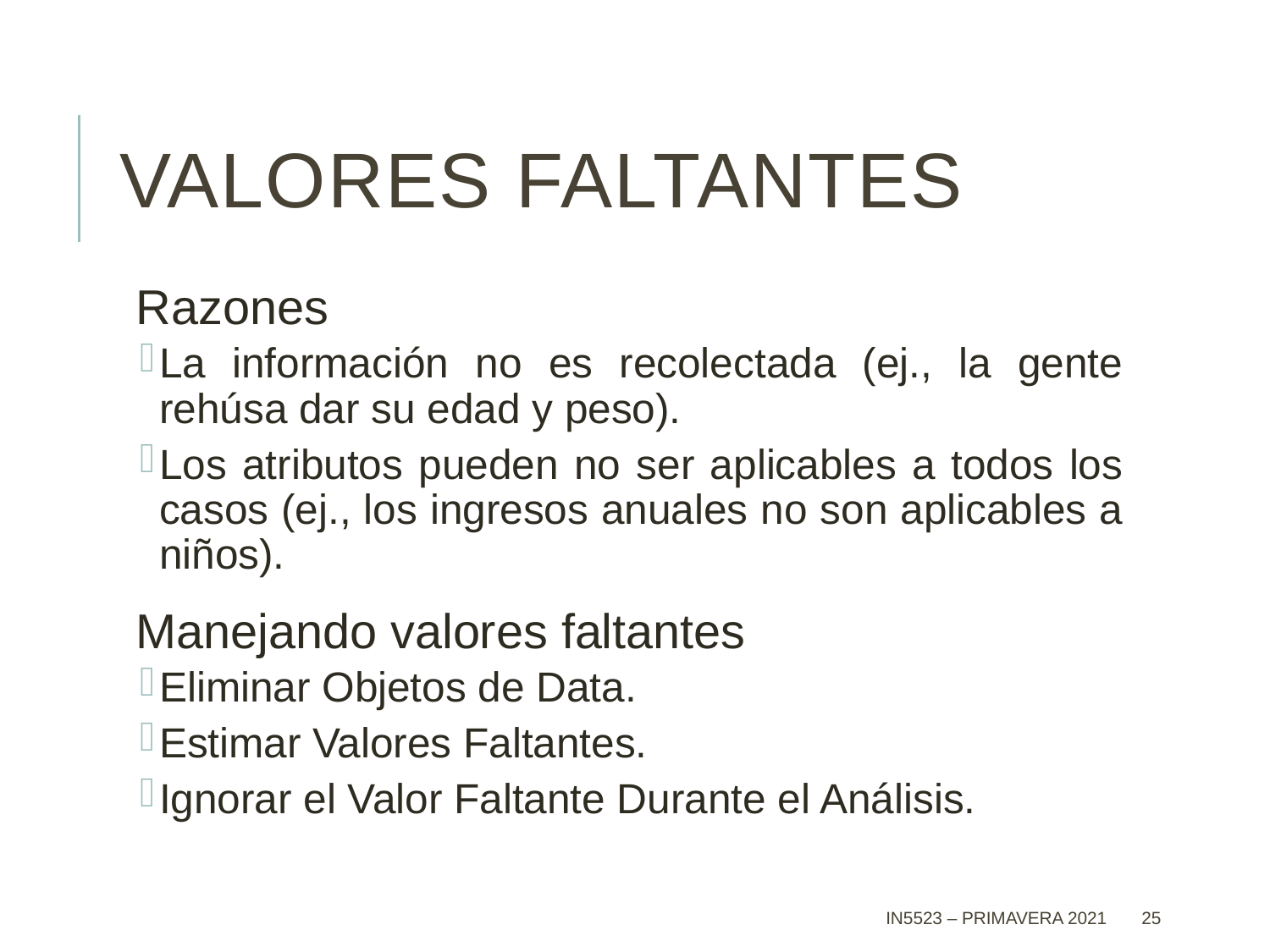

# Valores Faltantes
Razones
La información no es recolectada (ej., la gente rehúsa dar su edad y peso).
Los atributos pueden no ser aplicables a todos los casos (ej., los ingresos anuales no son aplicables a niños).
Manejando valores faltantes
Eliminar Objetos de Data.
Estimar Valores Faltantes.
Ignorar el Valor Faltante Durante el Análisis.
IN5523 – Primavera 2021
25